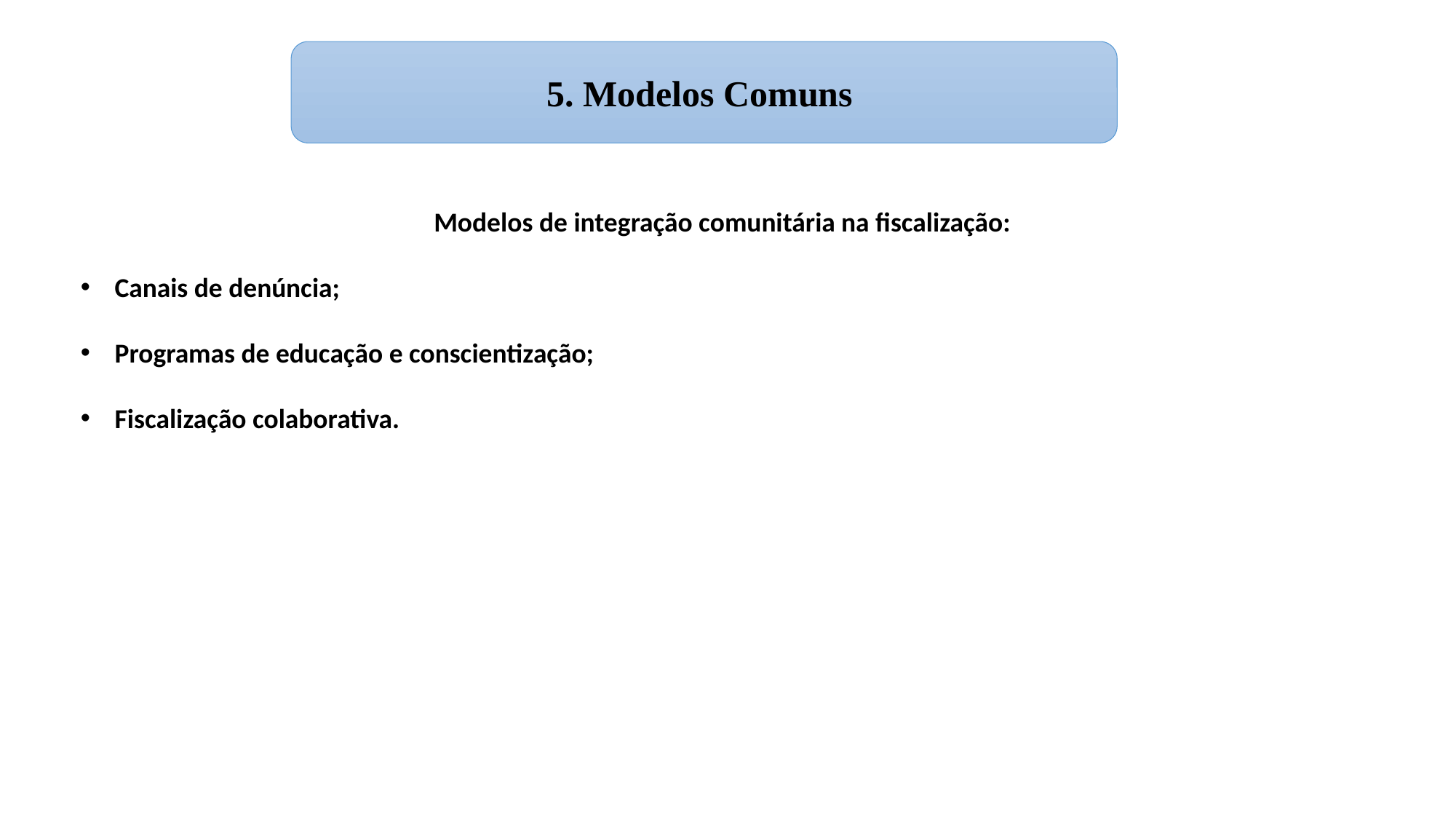

5. Modelos Comuns
Modelos de integração comunitária na fiscalização:
Canais de denúncia;
Programas de educação e conscientização;
Fiscalização colaborativa.